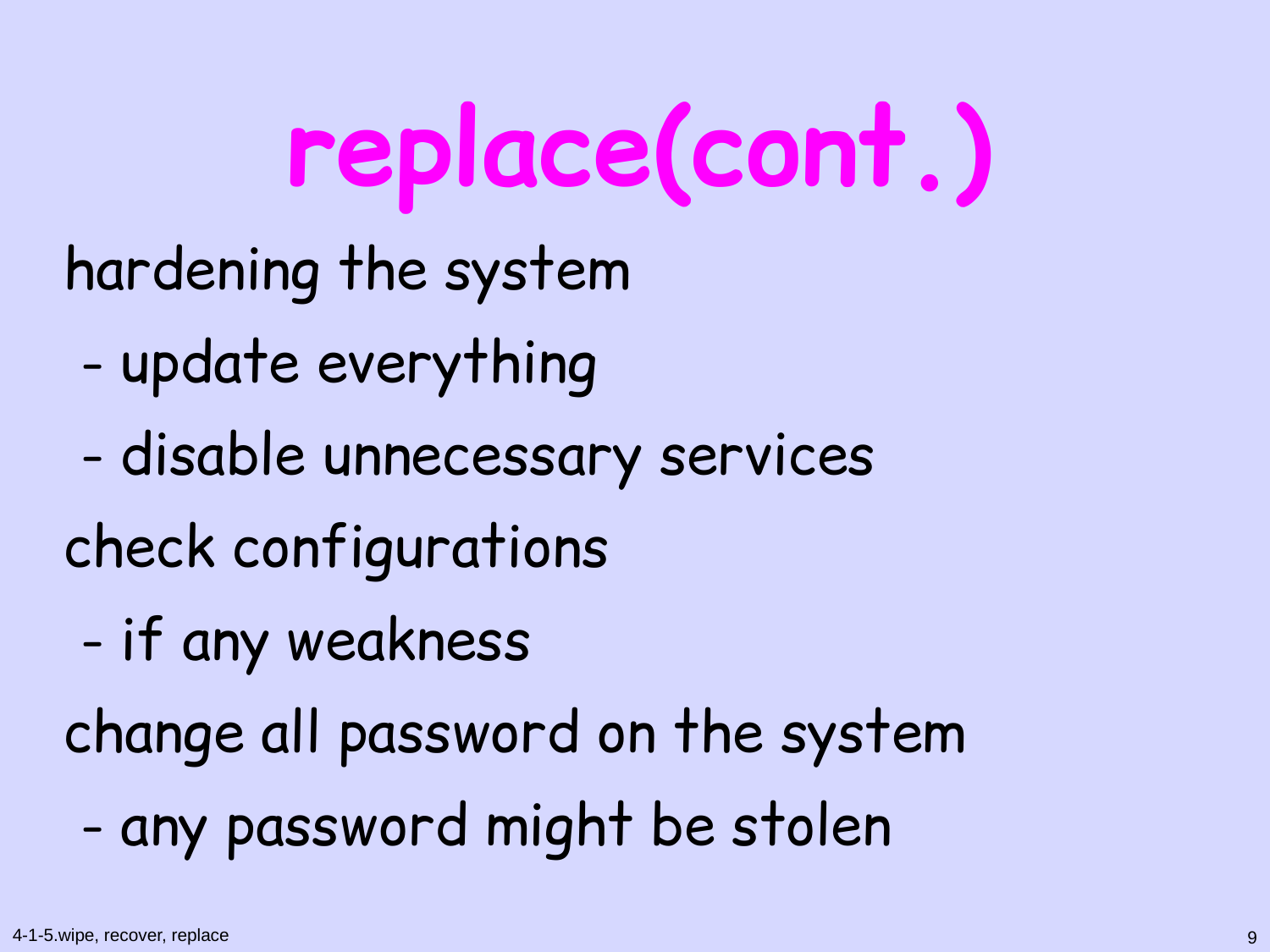

# replace(cont.)
hardening the system
 - update everything
 - disable unnecessary services
check configurations
 - if any weakness
change all password on the system
 - any password might be stolen

9
4-1-5.wipe, recover, replace